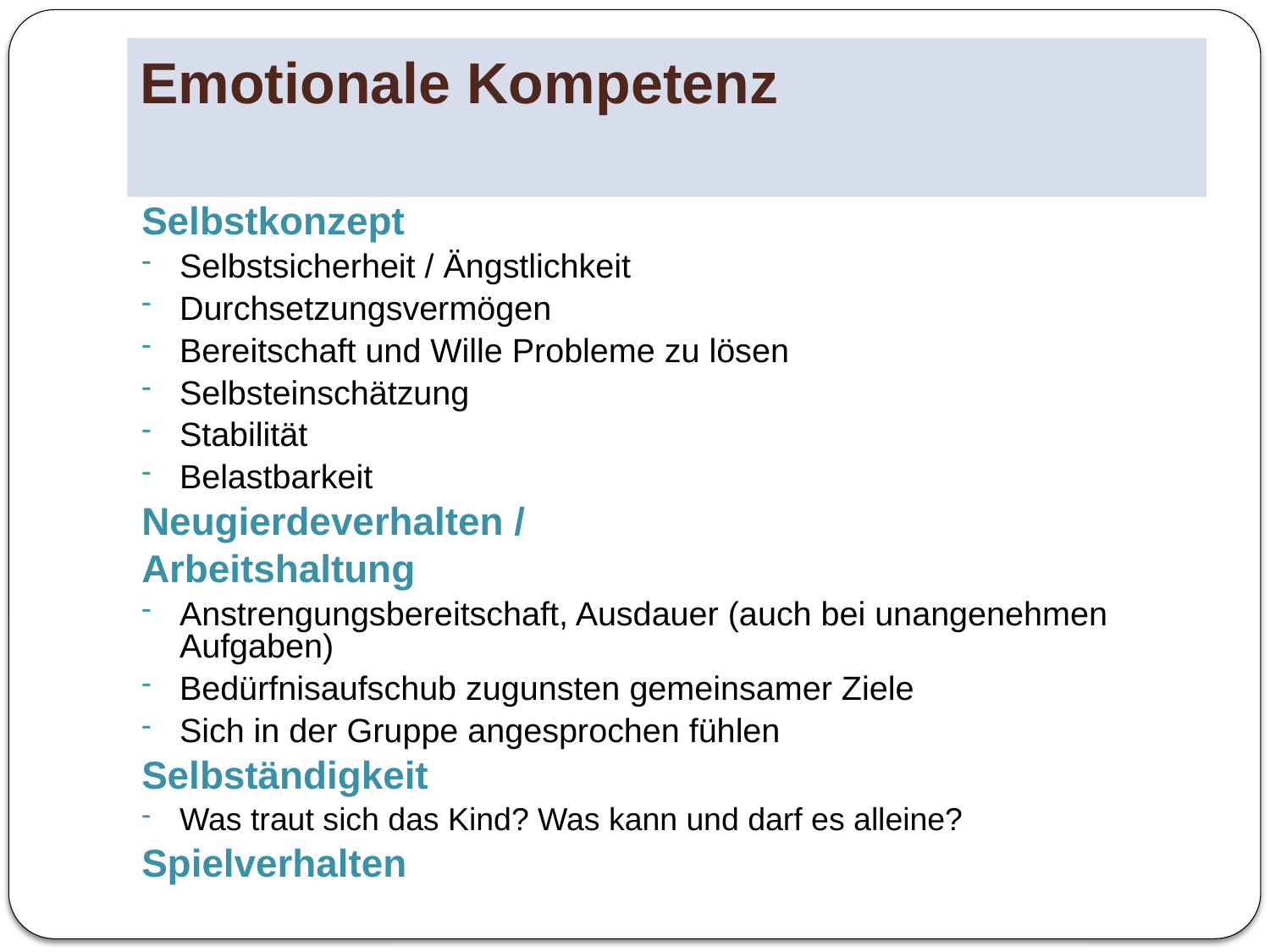

# Emotionale Kompetenz
Selbstkonzept
Selbstsicherheit / Ängstlichkeit
Durchsetzungsvermögen
Bereitschaft und Wille Probleme zu lösen
Selbsteinschätzung
Stabilität
Belastbarkeit
Neugierdeverhalten /
Arbeitshaltung
Anstrengungsbereitschaft, Ausdauer (auch bei unangenehmen Aufgaben)
Bedürfnisaufschub zugunsten gemeinsamer Ziele
Sich in der Gruppe angesprochen fühlen
Selbständigkeit
Was traut sich das Kind? Was kann und darf es alleine?
Spielverhalten